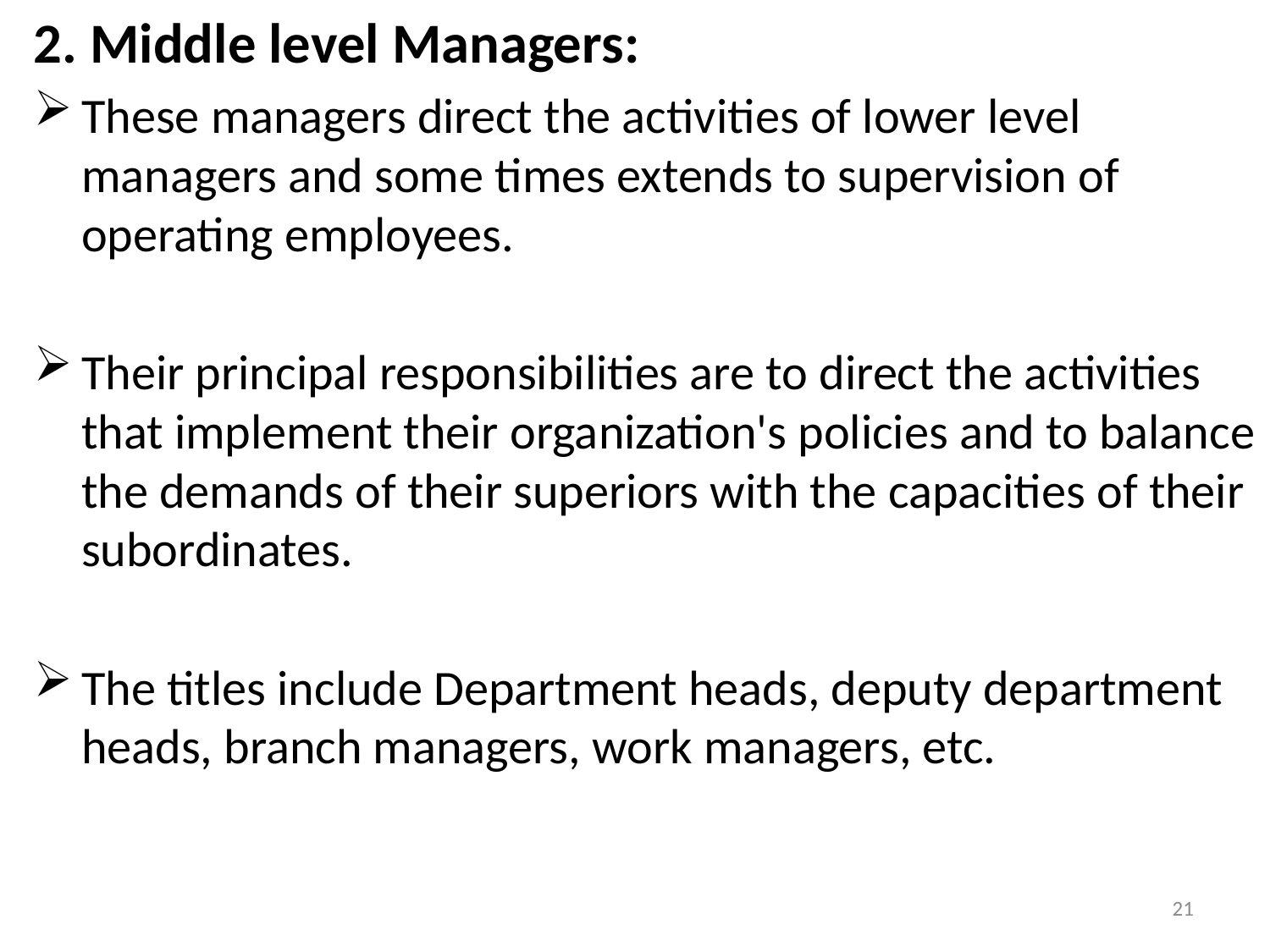

2. Middle level Managers:
These managers direct the activities of lower level managers and some times extends to supervision of operating employees.

Their principal responsibilities are to direct the activities that implement their organization's policies and to balance the demands of their superiors with the capacities of their subordinates.

The titles include Department heads, deputy department heads, branch managers, work managers, etc.

21